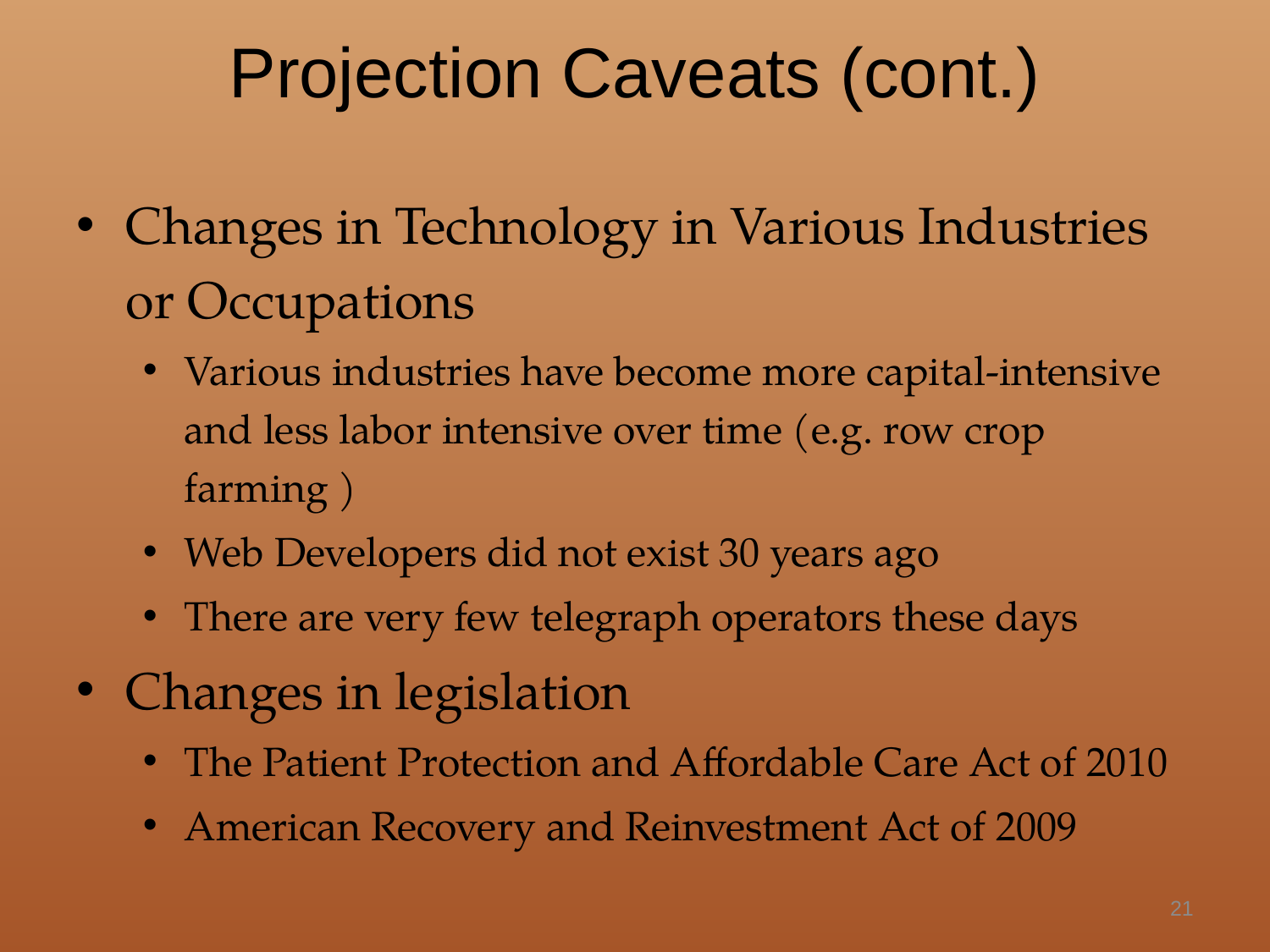

# Projection Caveats (cont.)
Changes in Technology in Various Industries or Occupations
Various industries have become more capital-intensive and less labor intensive over time (e.g. row crop farming )
Web Developers did not exist 30 years ago
There are very few telegraph operators these days
Changes in legislation
The Patient Protection and Affordable Care Act of 2010
American Recovery and Reinvestment Act of 2009
21